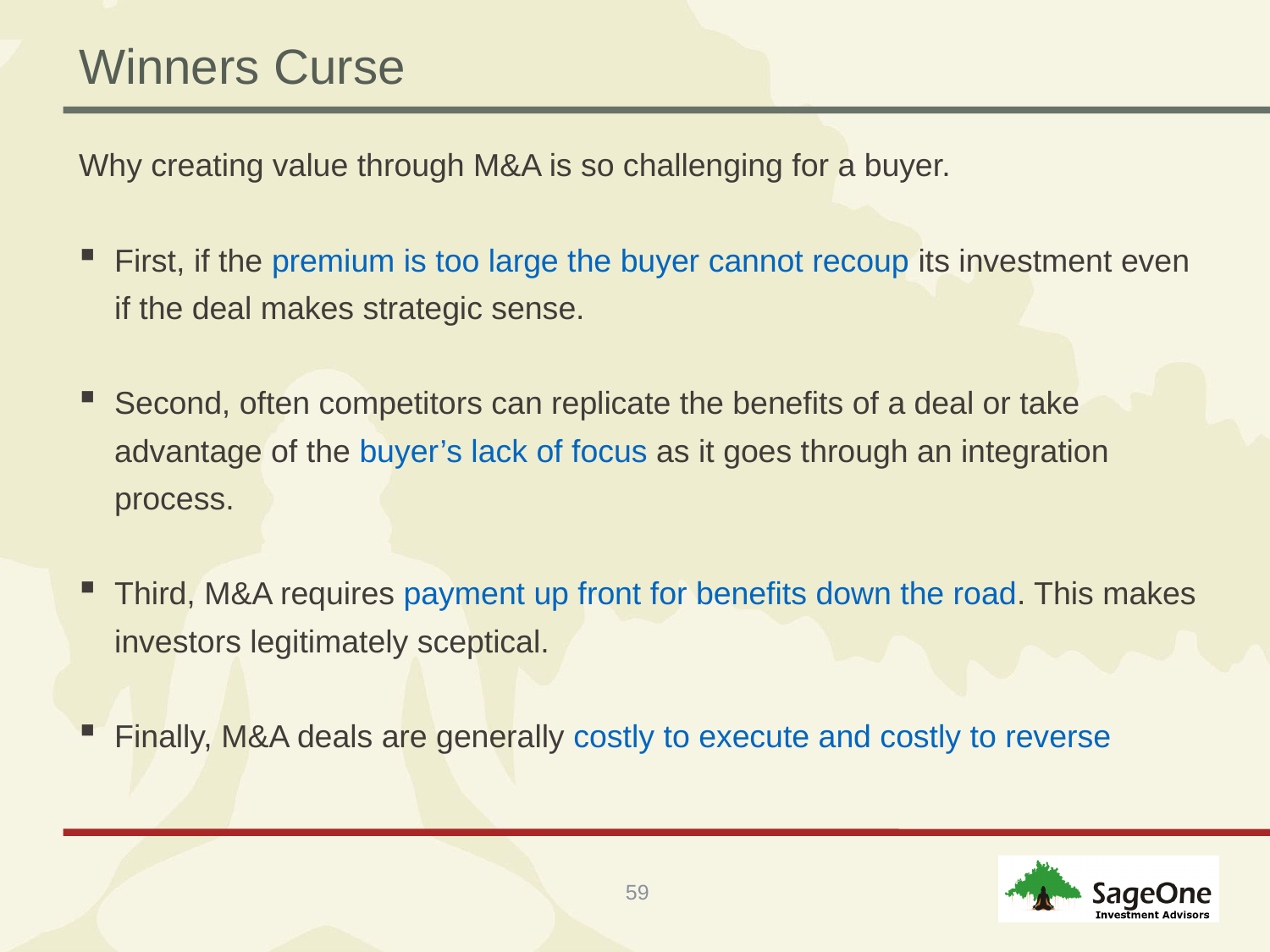

# Winners Curse
Why creating value through M&A is so challenging for a buyer.

First, if the premium is too large the buyer cannot recoup its investment even if the deal makes strategic sense.

Second, often competitors can replicate the benefits of a deal or take advantage of the buyer’s lack of focus as it goes through an integration process.

Third, M&A requires payment up front for benefits down the road. This makes investors legitimately sceptical.

Finally, M&A deals are generally costly to execute and costly to reverse
59